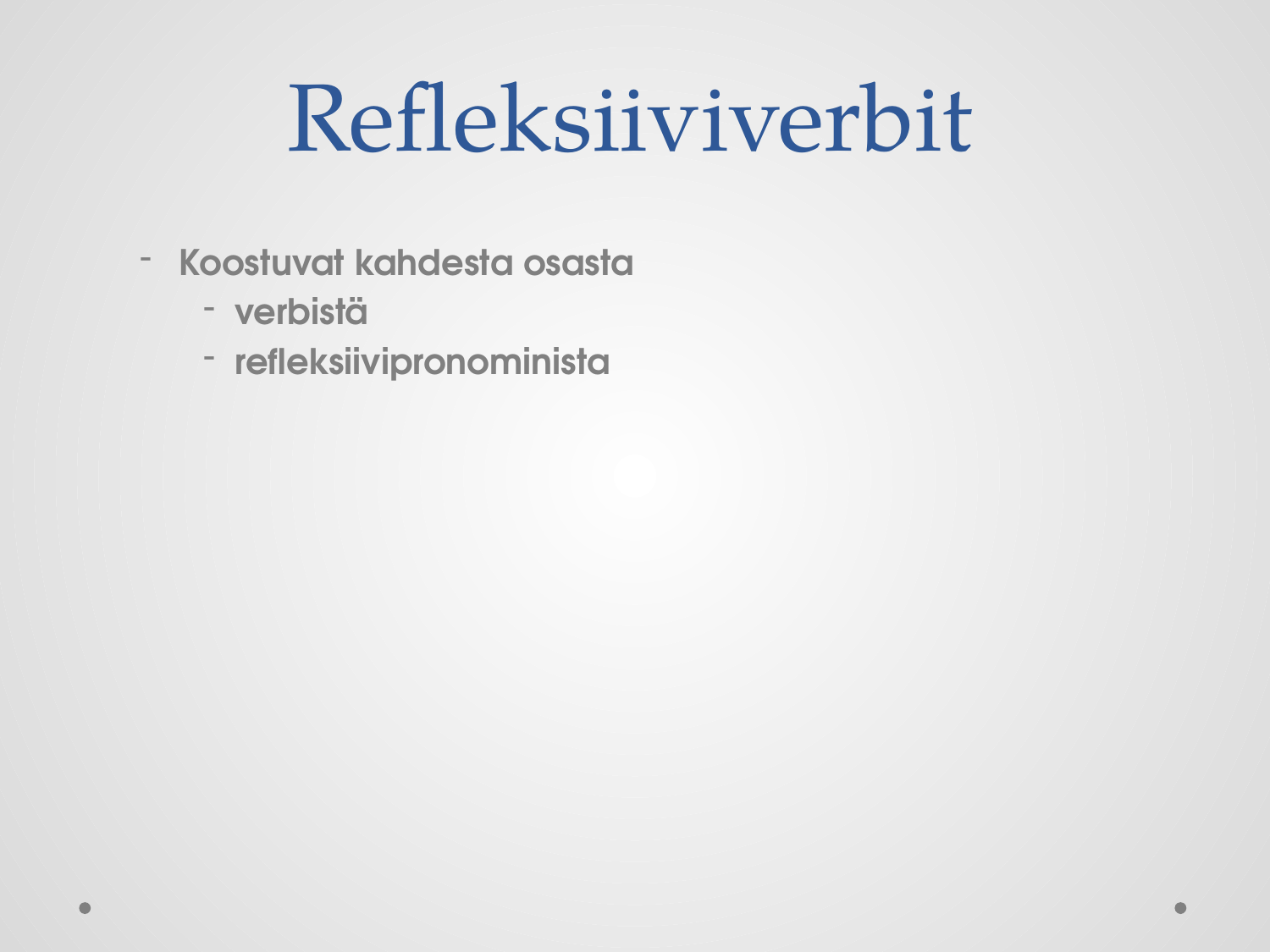

# Refleksiiviverbit

Koostuvat kahdesta osasta
verbistä
refleksiivipronominista